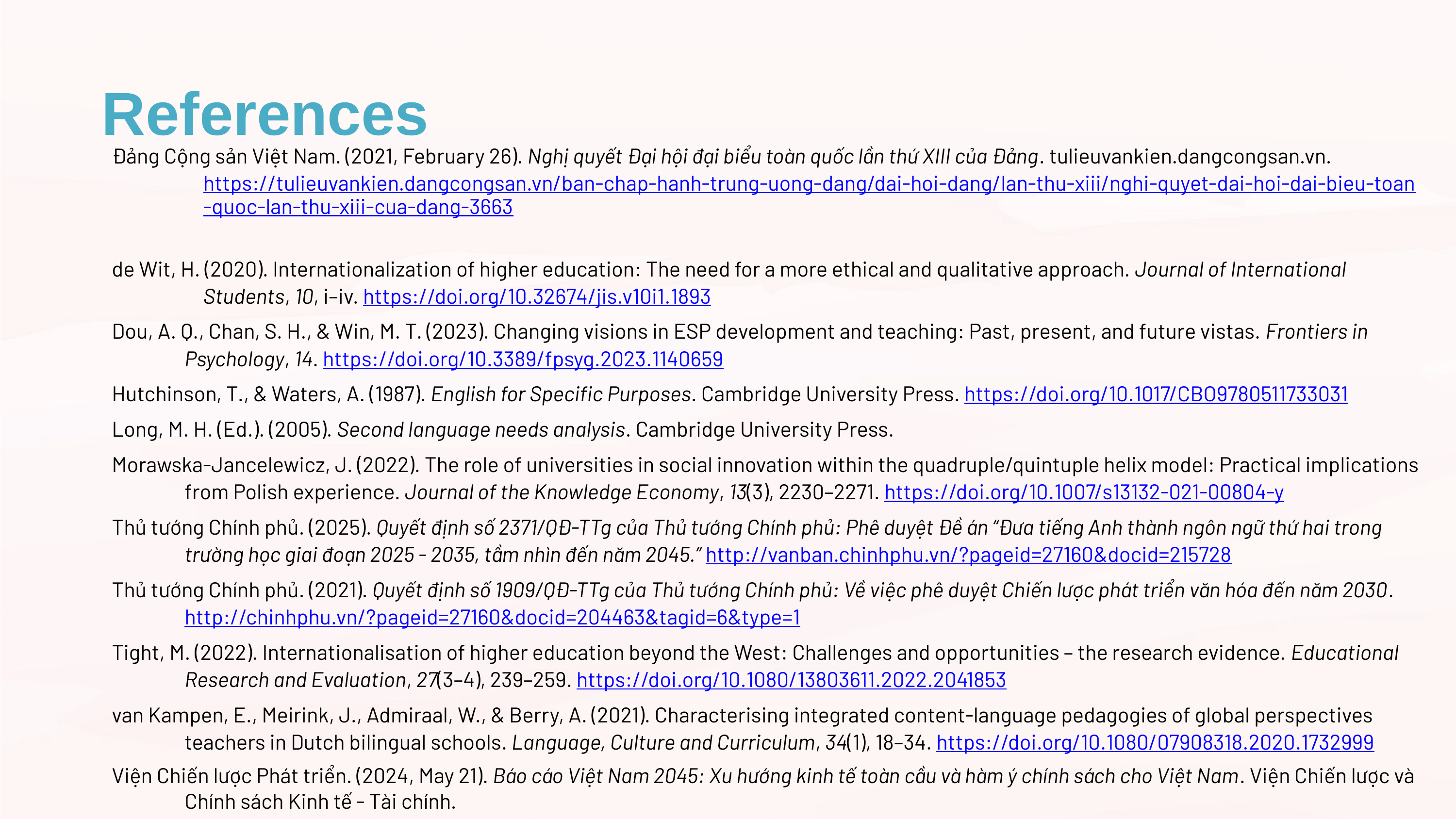

References
Đảng Cộng sản Việt Nam. (2021, February 26). Nghị quyết Đại hội đại biểu toàn quốc lần thứ XIII của Đảng. tulieuvankien.dangcongsan.vn. https://tulieuvankien.dangcongsan.vn/ban-chap-hanh-trung-uong-dang/dai-hoi-dang/lan-thu-xiii/nghi-quyet-dai-hoi-dai-bieu-toan-quoc-lan-thu-xiii-cua-dang-3663
de Wit, H. (2020). Internationalization of higher education: The need for a more ethical and qualitative approach. Journal of International Students, 10, i–iv. https://doi.org/10.32674/jis.v10i1.1893
Dou, A. Q., Chan, S. H., & Win, M. T. (2023). Changing visions in ESP development and teaching: Past, present, and future vistas. Frontiers in Psychology, 14. https://doi.org/10.3389/fpsyg.2023.1140659
Hutchinson, T., & Waters, A. (1987). English for Specific Purposes. Cambridge University Press. https://doi.org/10.1017/CBO9780511733031
Long, M. H. (Ed.). (2005). Second language needs analysis. Cambridge University Press.
Morawska-Jancelewicz, J. (2022). The role of universities in social innovation within the quadruple/quintuple helix model: Practical implications from Polish experience. Journal of the Knowledge Economy, 13(3), 2230–2271. https://doi.org/10.1007/s13132-021-00804-y
Thủ tướng Chính phủ. (2025). Quyết định số 2371/QĐ-TTg của Thủ tướng Chính phủ: Phê duyệt Đề án “Đưa tiếng Anh thành ngôn ngữ thứ hai trong trường học giai đoạn 2025 - 2035, tầm nhìn đến năm 2045.” http://vanban.chinhphu.vn/?pageid=27160&docid=215728
Thủ tướng Chính phủ. (2021). Quyết định số 1909/QĐ-TTg của Thủ tướng Chính phủ: Về việc phê duyệt Chiến lược phát triển văn hóa đến năm 2030. http://chinhphu.vn/?pageid=27160&docid=204463&tagid=6&type=1
Tight, M. (2022). Internationalisation of higher education beyond the West: Challenges and opportunities – the research evidence. Educational Research and Evaluation, 27(3–4), 239–259. https://doi.org/10.1080/13803611.2022.2041853
van Kampen, E., Meirink, J., Admiraal, W., & Berry, A. (2021). Characterising integrated content-language pedagogies of global perspectives teachers in Dutch bilingual schools. Language, Culture and Curriculum, 34(1), 18–34. https://doi.org/10.1080/07908318.2020.1732999
Viện Chiến lược Phát triển. (2024, May 21). Báo cáo Việt Nam 2045: Xu hướng kinh tế toàn cầu và hàm ý chính sách cho Việt Nam. Viện Chiến lược và Chính sách Kinh tế - Tài chính. https://mpi.gov.vn/tin-tuc/bao-cao-viet-nam-2045-xu-huong-kinh-te-toan-cau-va-ham-y-chinh-sach-cho-viet-nam-3280.html